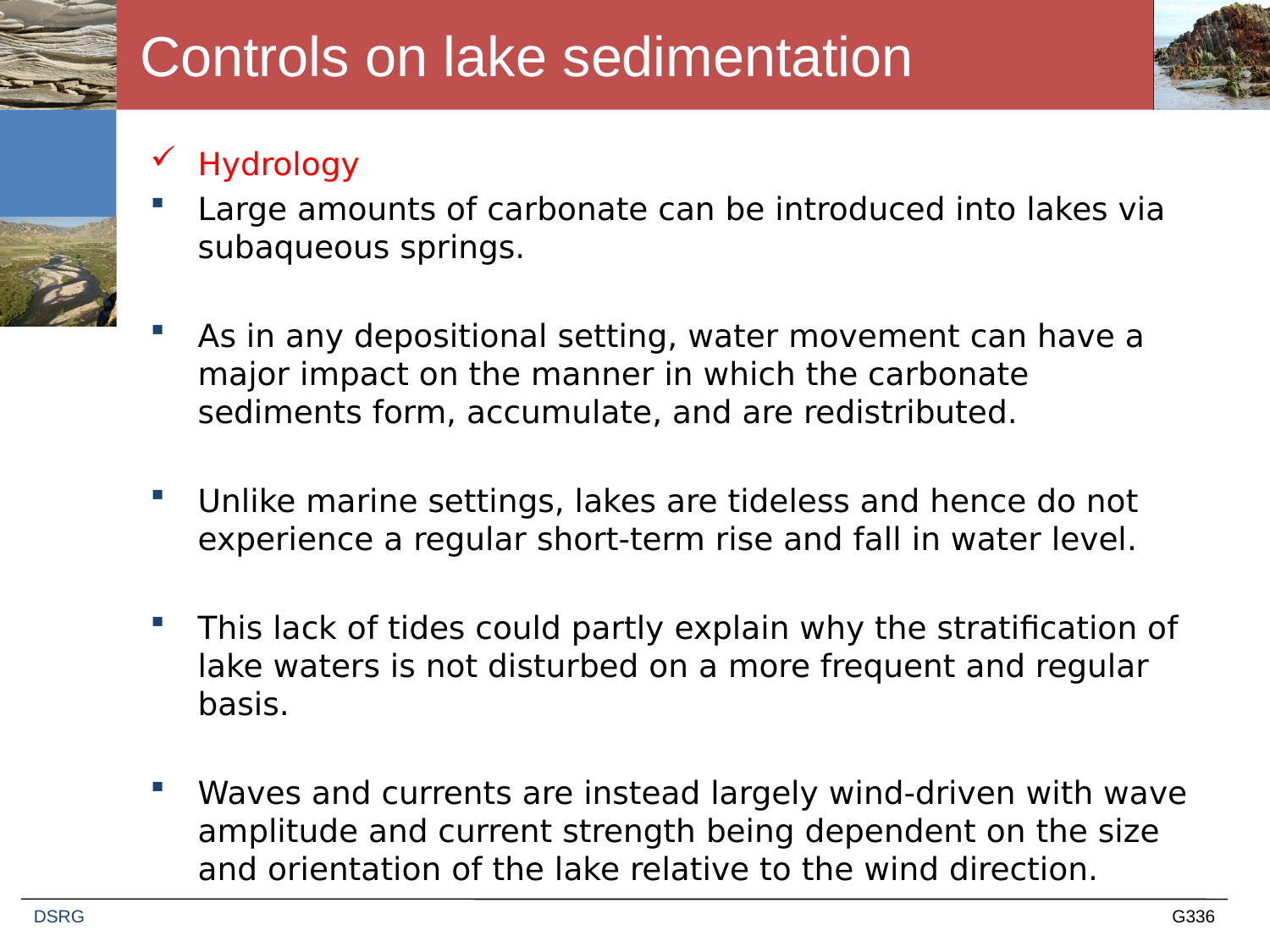

# Controls on lake sedimentation
Hydrology
Large amounts of carbonate can be introduced into lakes via subaqueous springs.

As in any depositional setting, water movement can have a major impact on the manner in which the carbonate sediments form, accumulate, and are redistributed.

Unlike marine settings, lakes are tideless and hence do not experience a regular short-term rise and fall in water level.

This lack of tides could partly explain why the stratification of lake waters is not disturbed on a more frequent and regular basis.

Waves and currents are instead largely wind-driven with wave amplitude and current strength being dependent on the size and orientation of the lake relative to the wind direction.
DSRG
G336